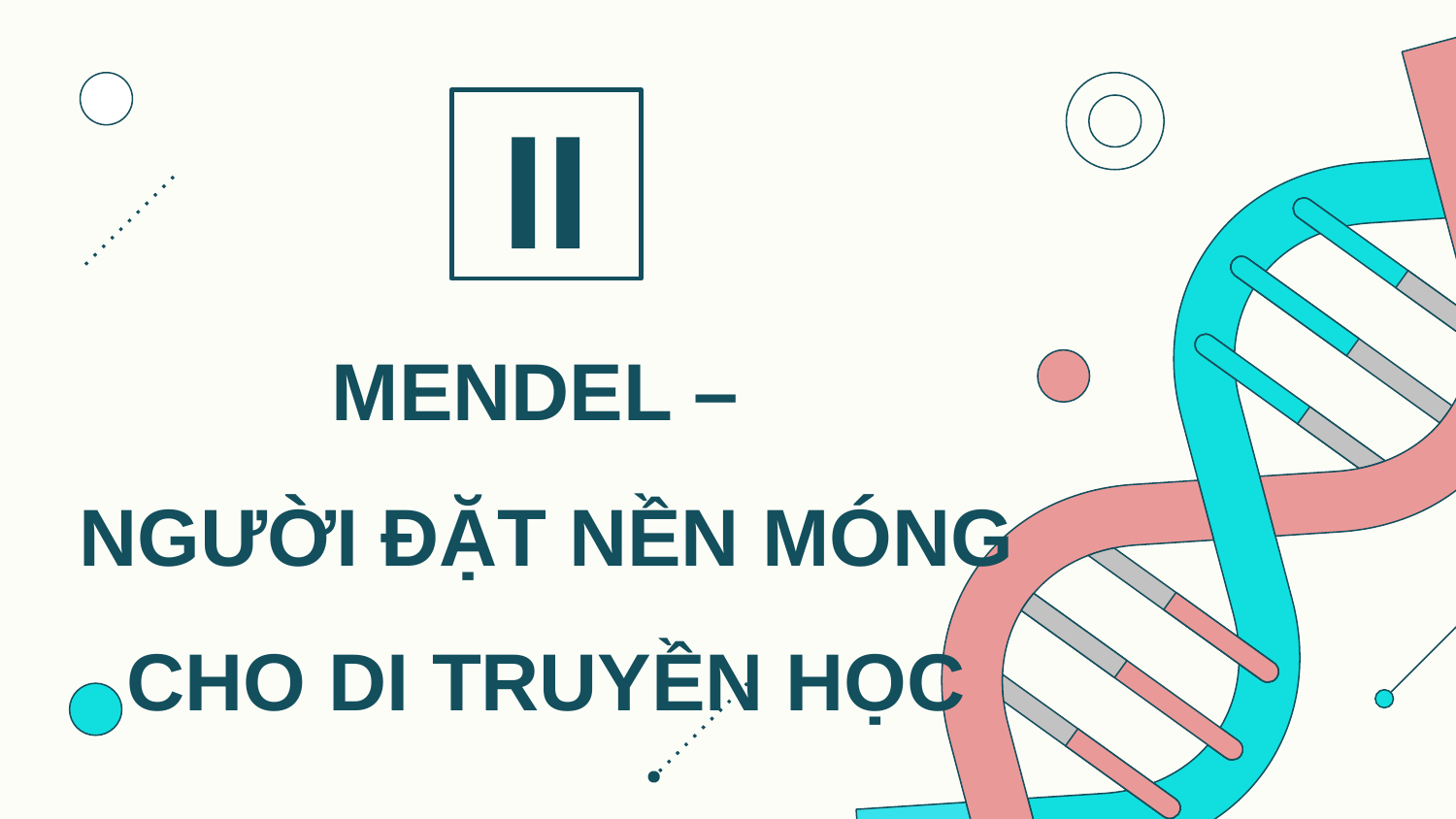

II
MENDEL –
NGƯỜI ĐẶT NỀN MÓNG CHO DI TRUYỀN HỌC